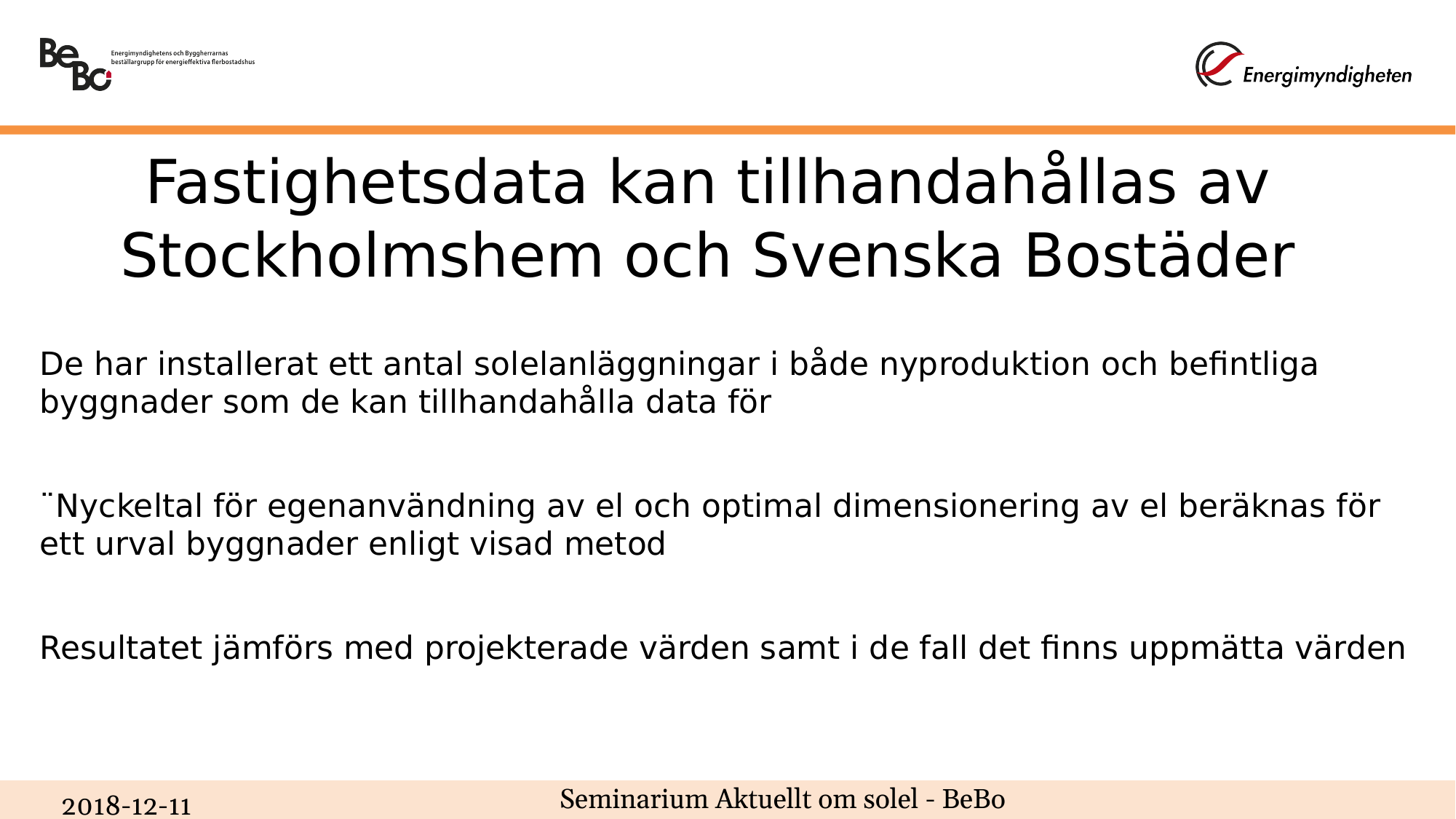

# Fastighetsdata kan tillhandahållas av Stockholmshem och Svenska Bostäder
De har installerat ett antal solelanläggningar i både nyproduktion och befintliga byggnader som de kan tillhandahålla data för

¨Nyckeltal för egenanvändning av el och optimal dimensionering av el beräknas för ett urval byggnader enligt visad metod

Resultatet jämförs med projekterade värden samt i de fall det finns uppmätta värden

Seminarium Aktuellt om solel - BeBo
2018-12-11